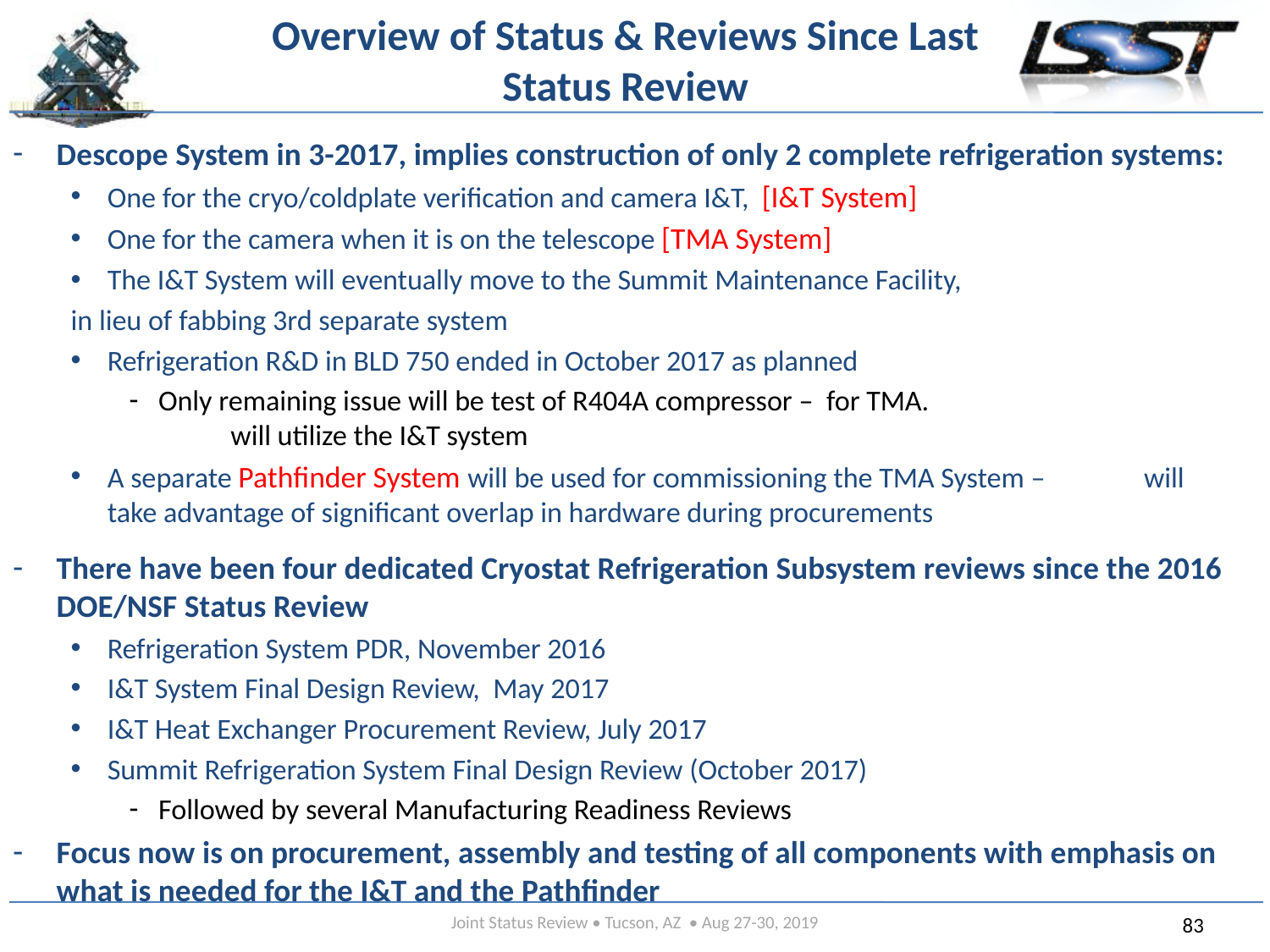

# Overview of Status & Reviews Since Last Status Review
Descope System in 3-2017, implies construction of only 2 complete refrigeration systems:
One for the cryo/coldplate verification and camera I&T,  [I&T System]
One for the camera when it is on the telescope [TMA System]
The I&T System will eventually move to the Summit Maintenance Facility,
	in lieu of fabbing 3rd separate system
Refrigeration R&D in BLD 750 ended in October 2017 as planned
Only remaining issue will be test of R404A compressor –  for TMA.                                                          will utilize the I&T system
A separate Pathfinder System will be used for commissioning the TMA System –               will take advantage of significant overlap in hardware during procurements

There have been four dedicated Cryostat Refrigeration Subsystem reviews since the 2016 DOE/NSF Status Review
Refrigeration System PDR, November 2016
I&T System Final Design Review,  May 2017
I&T Heat Exchanger Procurement Review, July 2017
Summit Refrigeration System Final Design Review (October 2017)
Followed by several Manufacturing Readiness Reviews
Focus now is on procurement, assembly and testing of all components with emphasis on what is needed for the I&T and the Pathfinder